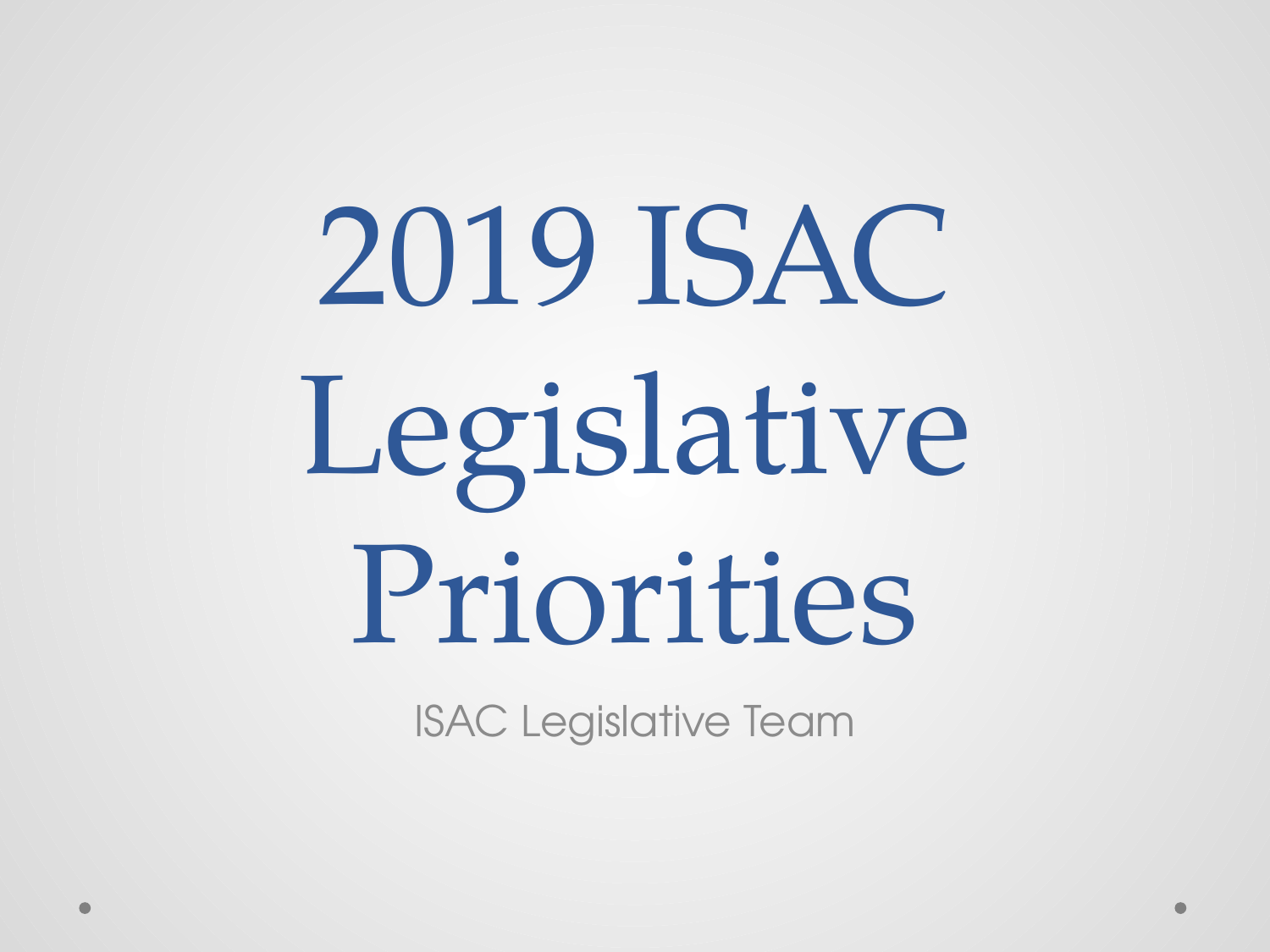

# 2019 ISAC Legislative Priorities
ISAC Legislative Team